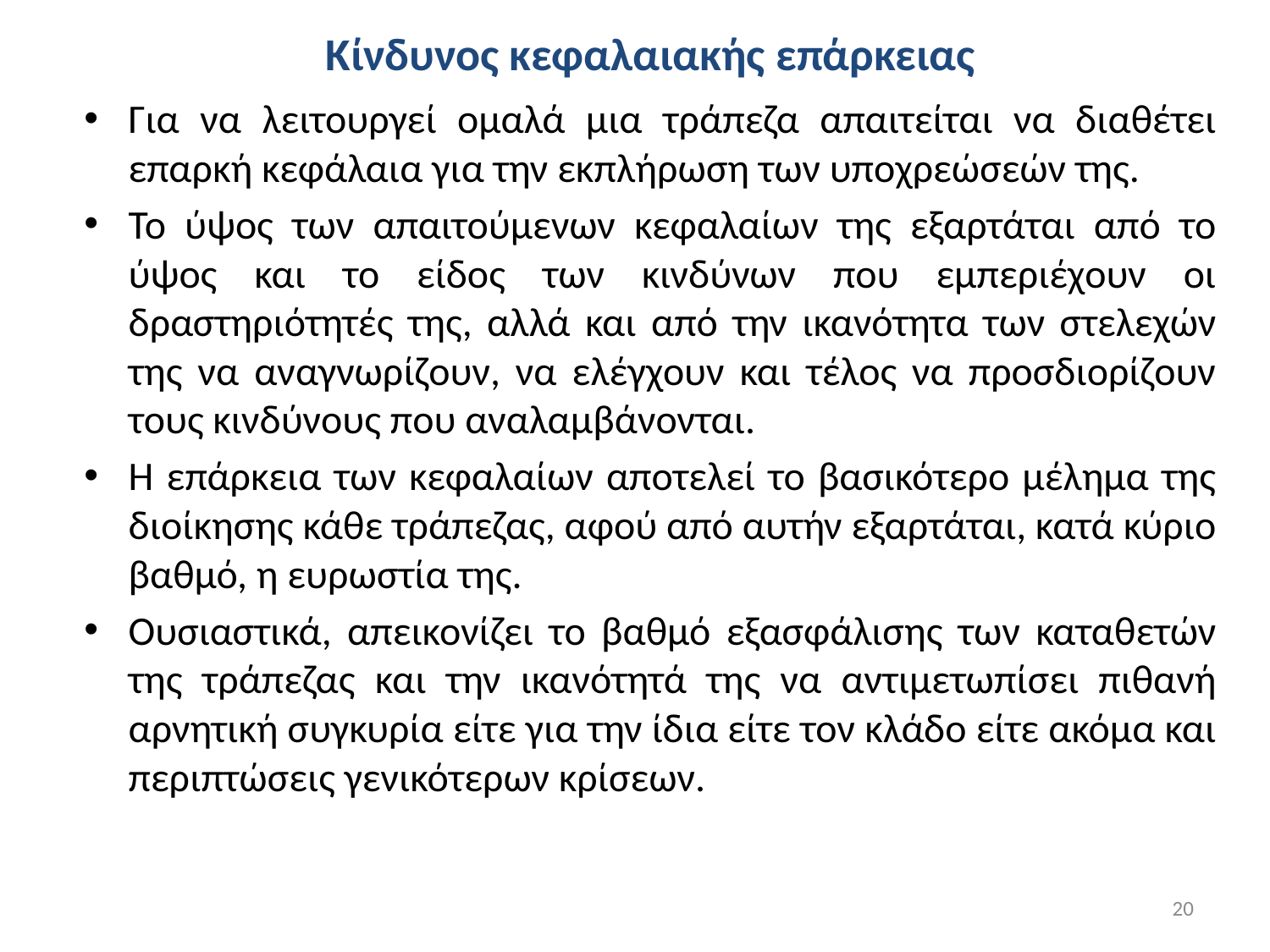

# Κίνδυνος κεφαλαιακής επάρκειας
Για να λειτουργεί ομαλά μια τράπεζα απαιτείται να διαθέτει επαρκή κεφάλαια για την εκπλήρωση των υποχρεώσεών της.
Το ύψος των απαιτούμενων κεφαλαίων της εξαρτάται από το ύψος και το είδος των κινδύνων που εμπεριέχουν οι δραστηριότητές της, αλλά και από την ικανότητα των στελεχών της να αναγνωρίζουν, να ελέγχουν και τέλος να προσδιορίζουν τους κινδύνους που αναλαμβάνονται.
Η επάρκεια των κεφαλαίων αποτελεί το βασικότερο μέλημα της διοίκησης κάθε τράπεζας, αφού από αυτήν εξαρτάται, κατά κύριο βαθμό, η ευρωστία της.
Ουσιαστικά, απεικονίζει το βαθμό εξασφάλισης των καταθετών της τράπεζας και την ικανότητά της να αντιμετωπίσει πιθανή αρνητική συγκυρία είτε για την ίδια είτε τον κλάδο είτε ακόμα και περιπτώσεις γενικότερων κρίσεων.

20